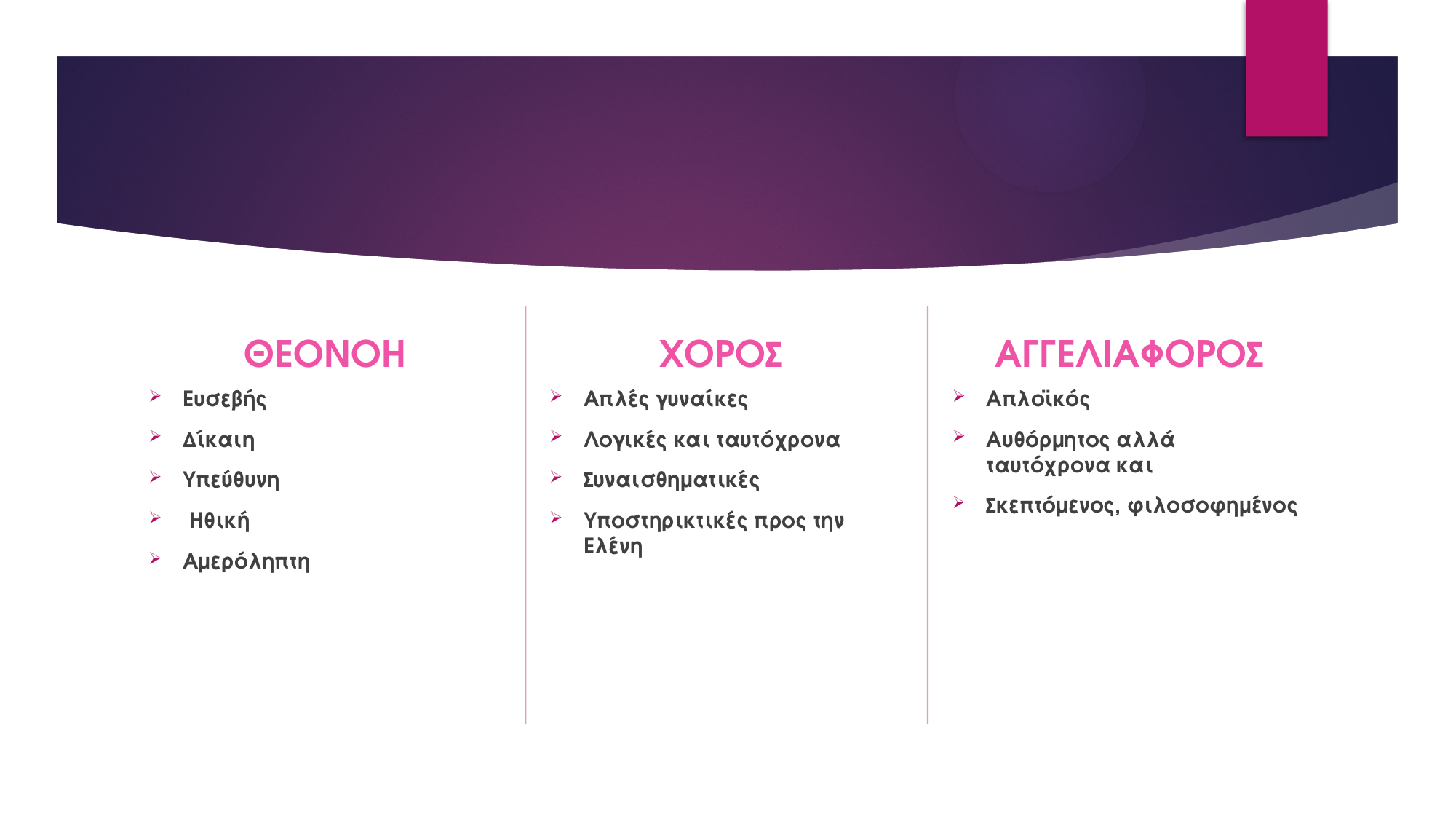

#
ΧΟΡΟΣ
ΑΓΓΕΛΙΑΦΟΡΟΣ
ΘΕΟΝΟΗ
Απλοϊκός
Αυθόρμητος αλλά ταυτόχρονα και
Σκεπτόμενος, φιλοσοφημένος
Απλές γυναίκες
Λογικές και ταυτόχρονα
Συναισθηματικές
Υποστηρικτικές προς την Ελένη

Ευσεβής
Δίκαιη
Υπεύθυνη
Ηθική
Αμερόληπτη